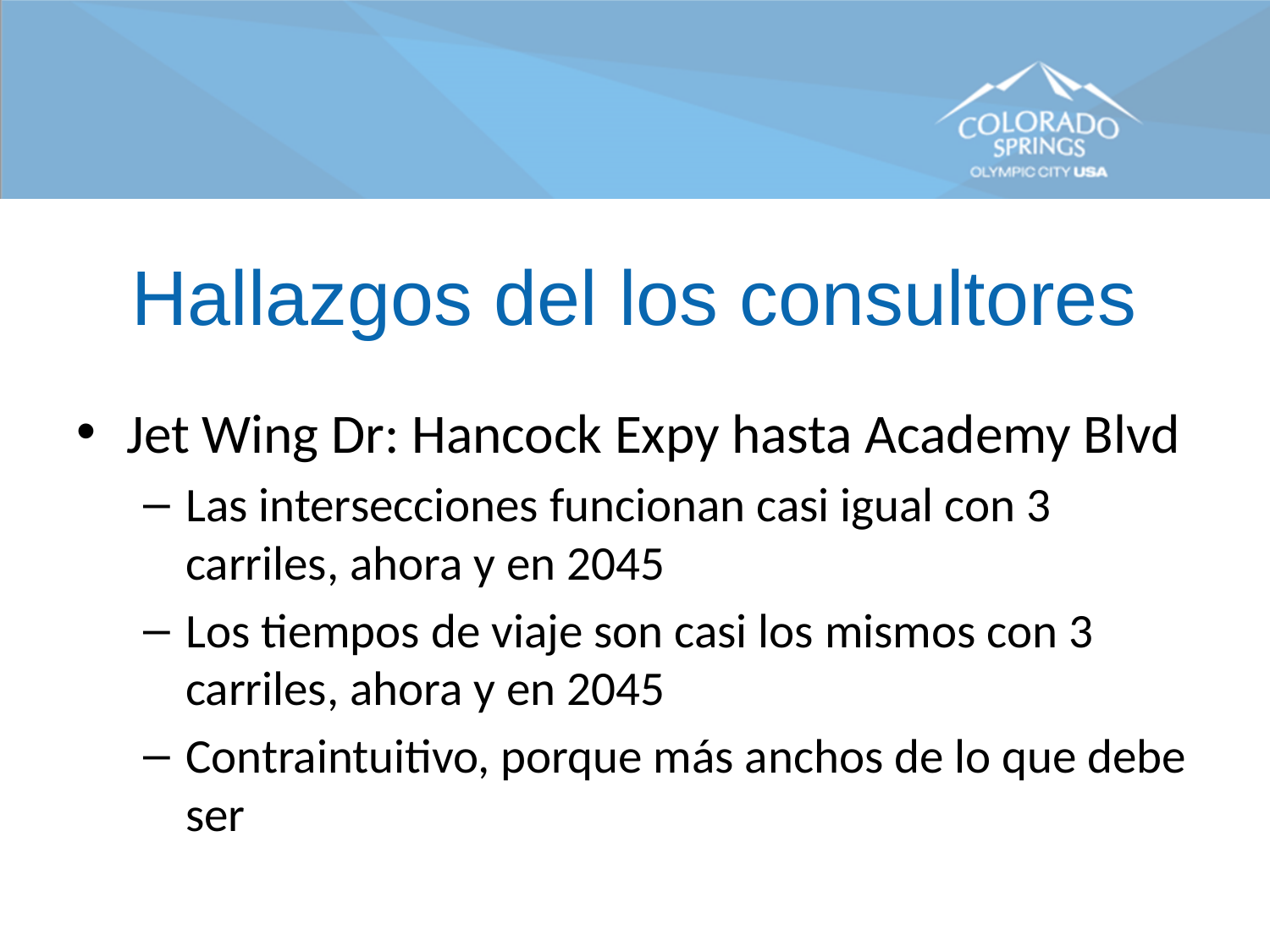

# Hallazgos del los consultores
Jet Wing Dr: Hancock Expy hasta Academy Blvd
Las intersecciones funcionan casi igual con 3 carriles, ahora y en 2045
Los tiempos de viaje son casi los mismos con 3 carriles, ahora y en 2045
Contraintuitivo, porque más anchos de lo que debe ser